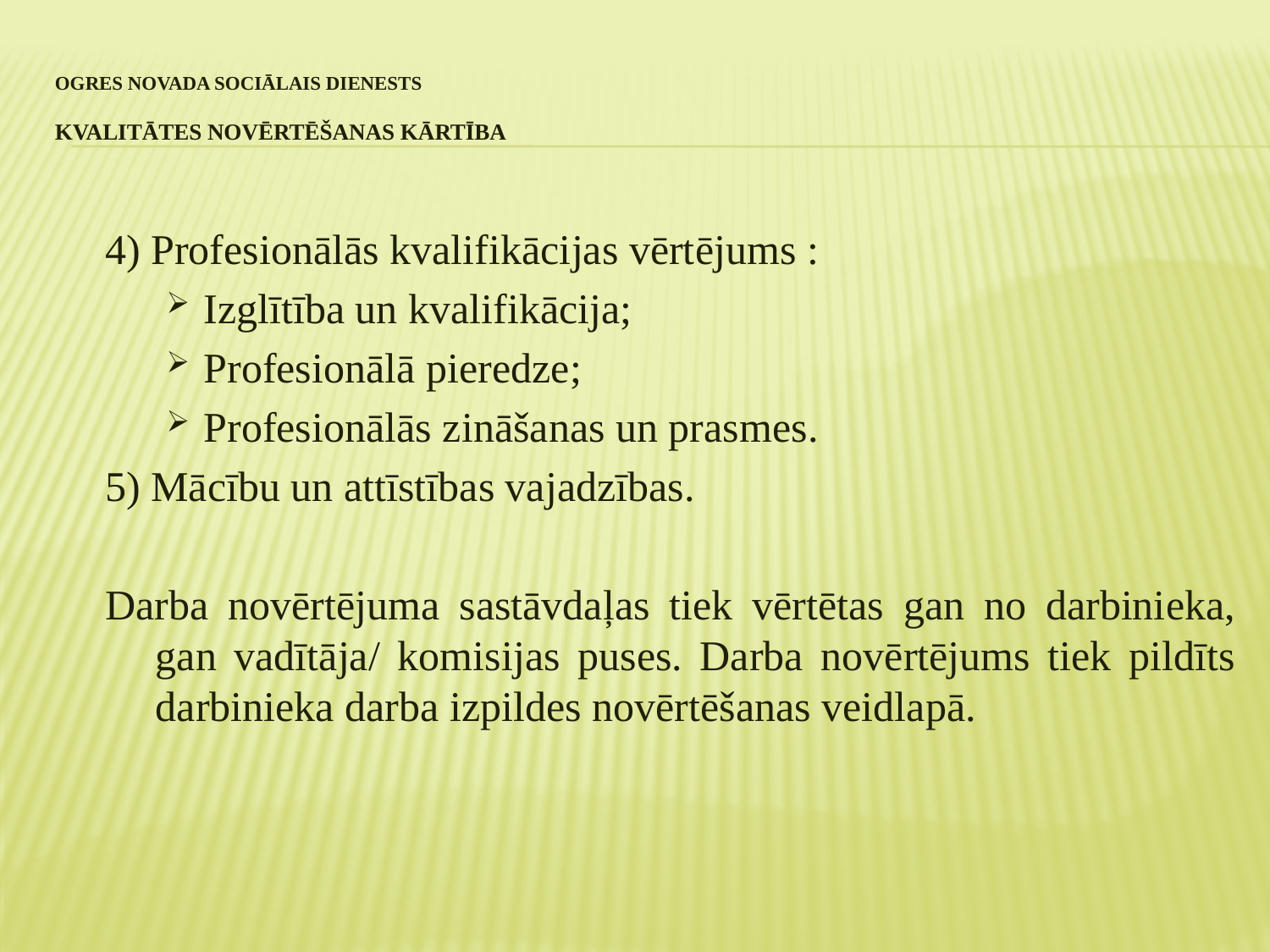

# Ogres novada sociālais dienests kvalitātes novērtēšanas kārtība
4) Profesionālās kvalifikācijas vērtējums :
Izglītība un kvalifikācija;
Profesionālā pieredze;
Profesionālās zināšanas un prasmes.
5) Mācību un attīstības vajadzības.

Darba novērtējuma sastāvdaļas tiek vērtētas gan no darbinieka, gan vadītāja/ komisijas puses. Darba novērtējums tiek pildīts darbinieka darba izpildes novērtēšanas veidlapā.